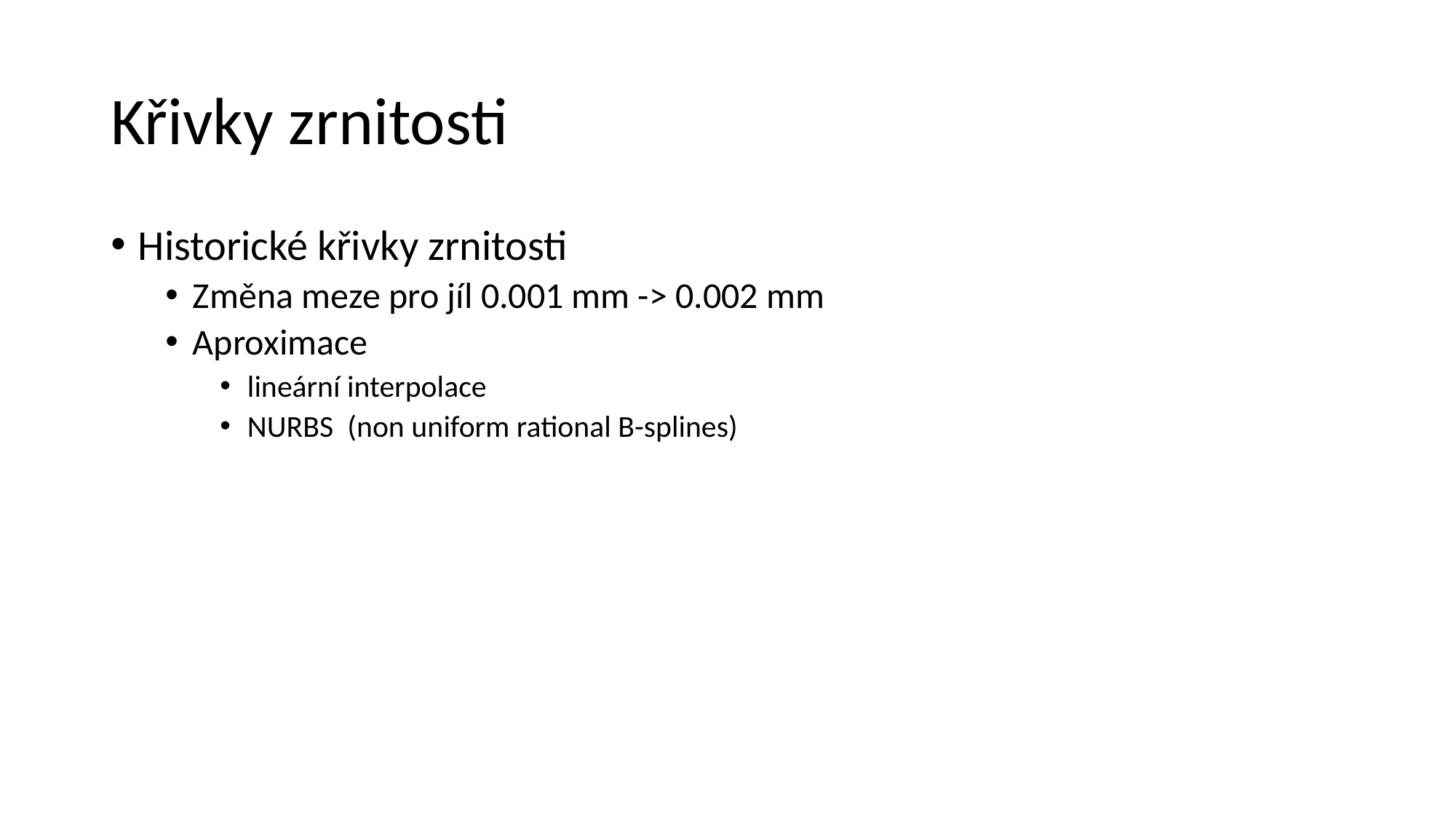

# Křivky zrnitosti
Historické křivky zrnitosti
Změna meze pro jíl 0.001 mm -> 0.002 mm
Aproximace
lineární interpolace
NURBS  (non uniform rational B-splines)